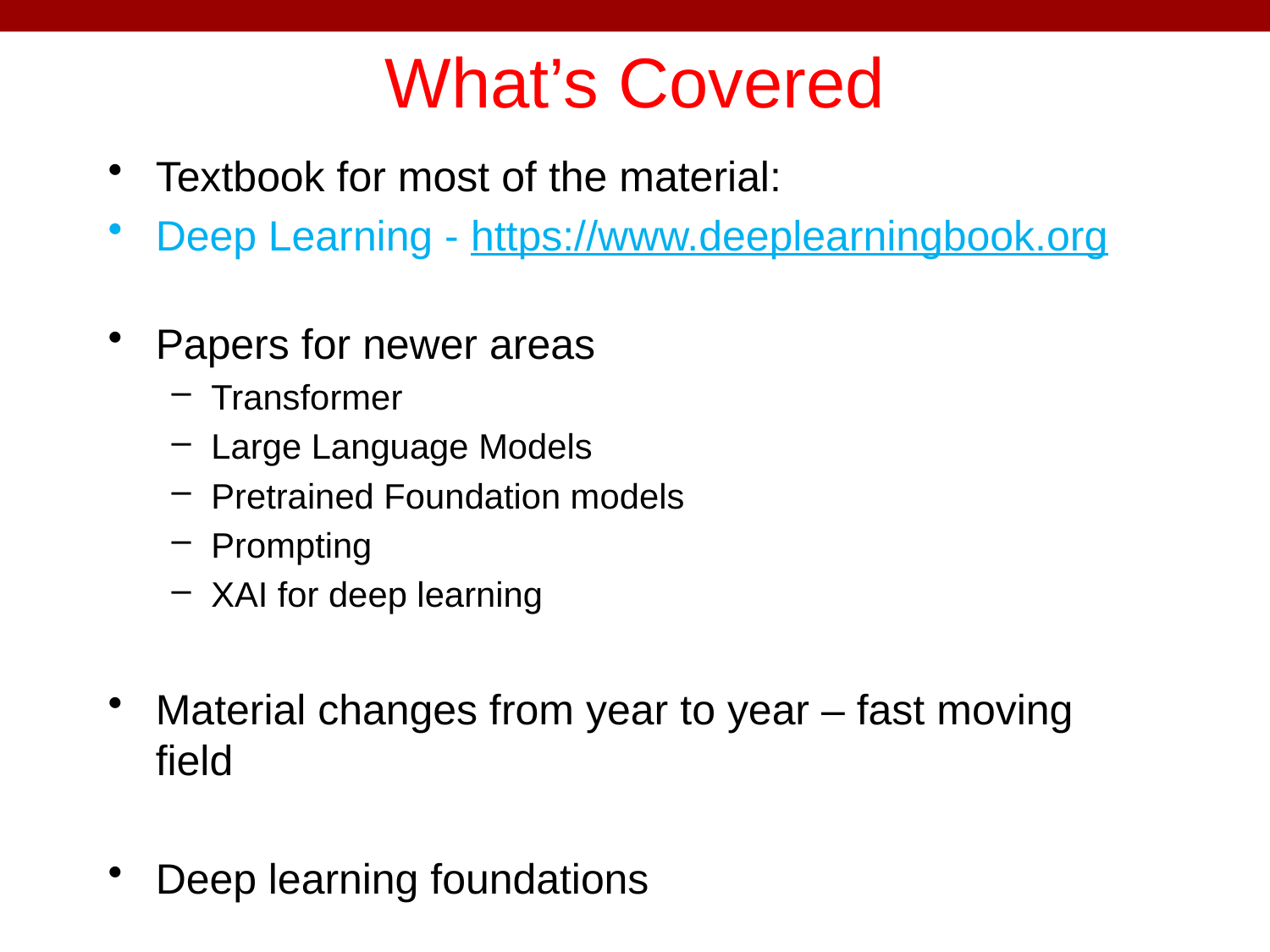

# What’s Covered
Textbook for most of the material:
Deep Learning - https://www.deeplearningbook.org

Papers for newer areas
Transformer
Large Language Models
Pretrained Foundation models
Prompting
XAI for deep learning

Material changes from year to year – fast moving field

Deep learning foundations